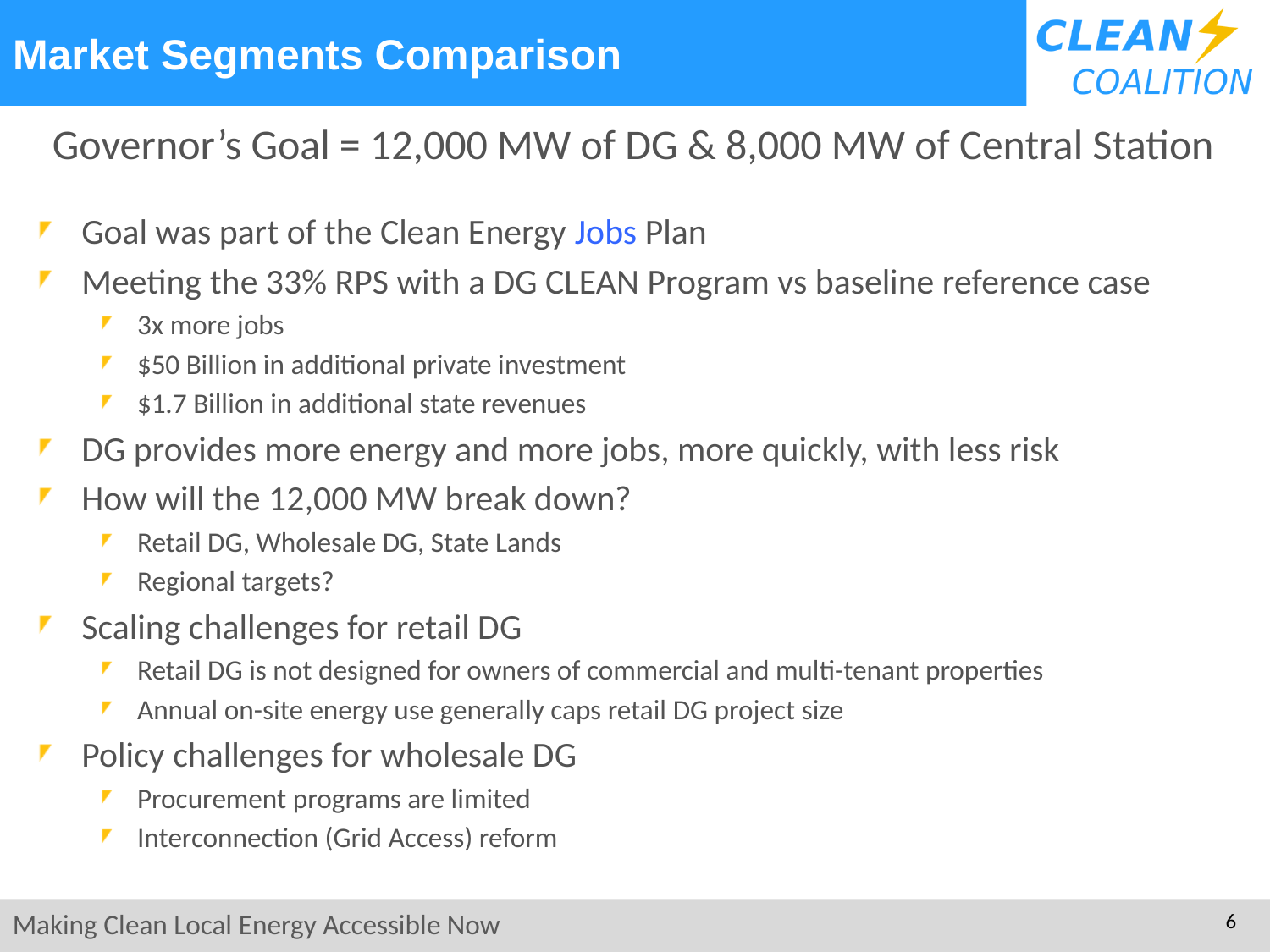

# Market Segments Comparison
Governor’s Goal = 12,000 MW of DG & 8,000 MW of Central Station

Goal was part of the Clean Energy Jobs Plan
Meeting the 33% RPS with a DG CLEAN Program vs baseline reference case
3x more jobs
$50 Billion in additional private investment
$1.7 Billion in additional state revenues
DG provides more energy and more jobs, more quickly, with less risk
How will the 12,000 MW break down?
Retail DG, Wholesale DG, State Lands
Regional targets?
Scaling challenges for retail DG
Retail DG is not designed for owners of commercial and multi-tenant properties
Annual on-site energy use generally caps retail DG project size
Policy challenges for wholesale DG
Procurement programs are limited
Interconnection (Grid Access) reform